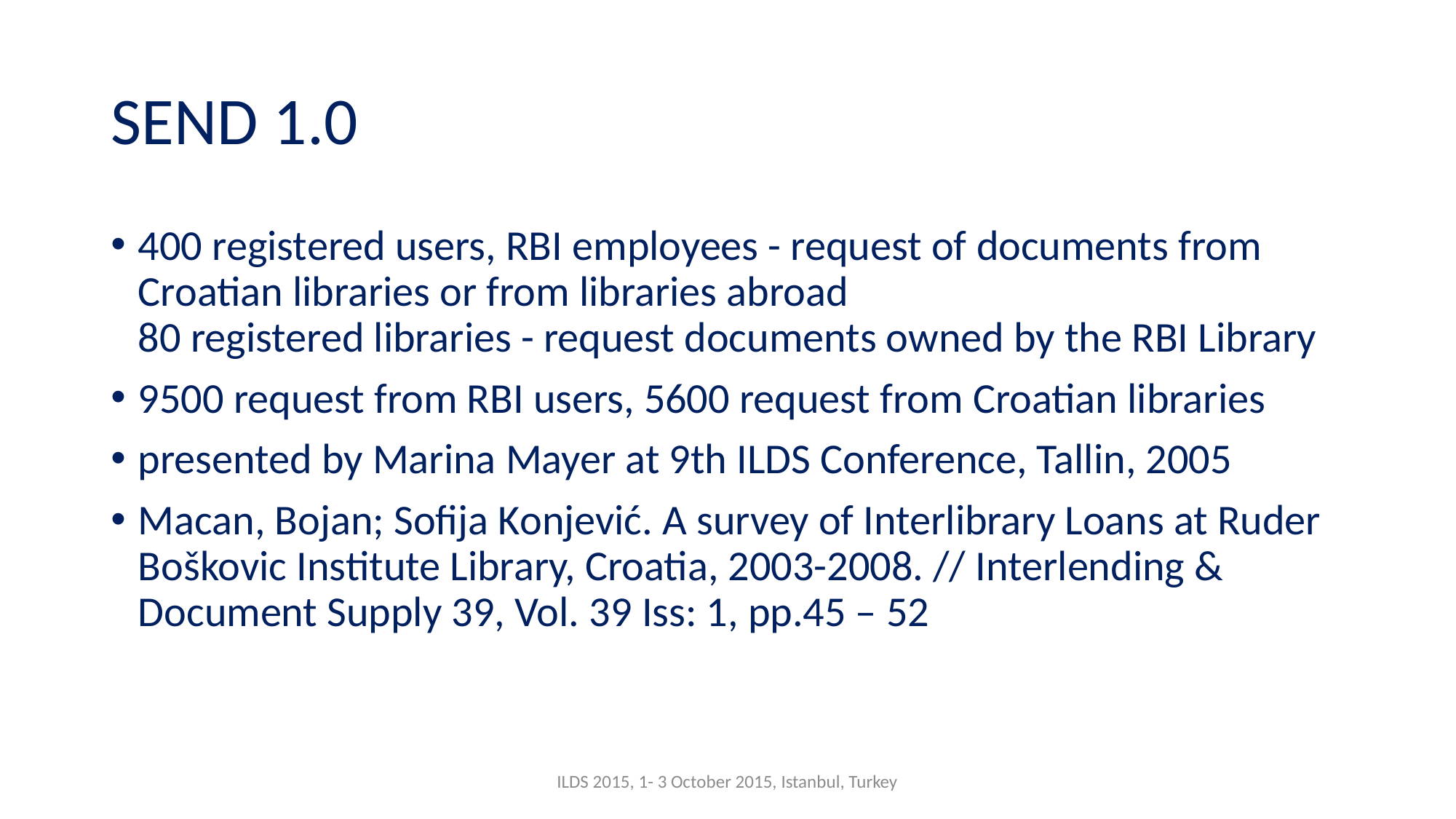

# SEND 1.0
400 registered users, RBI employees - request of documents from Croatian libraries or from libraries abroad
80 registered libraries - request documents owned by the RBI Library
9500 request from RBI users, 5600 request from Croatian libraries
presented by Marina Mayer at 9th ILDS Conference, Tallin, 2005
Macan, Bojan; Sofija Konjević. A survey of Interlibrary Loans at Ruder Boškovic Institute Library, Croatia, 2003-2008. // Interlending & Document Supply 39, Vol. 39 Iss: 1, pp.45 – 52

ILDS 2015, 1- 3 October 2015, Istanbul, Turkey